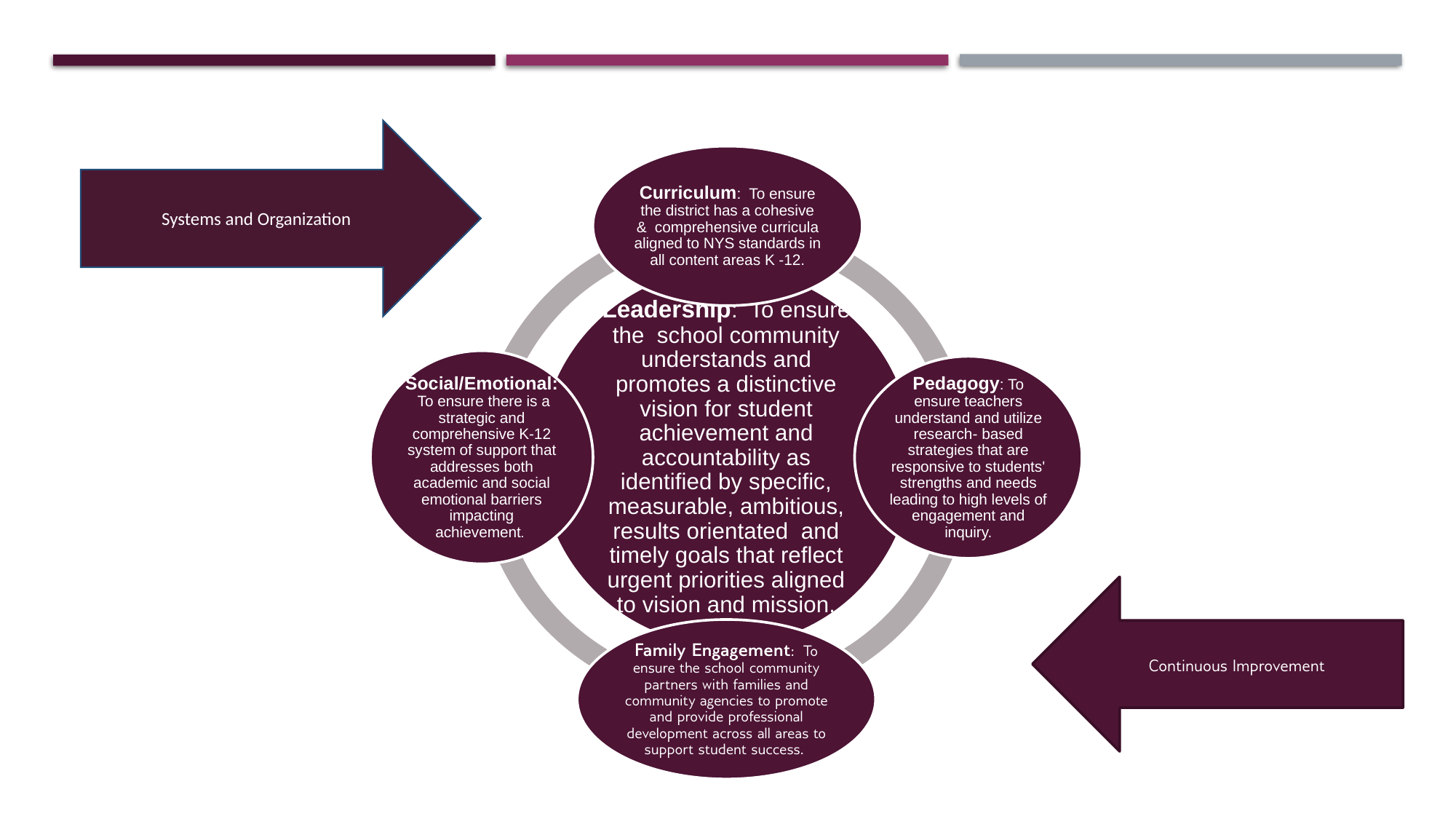

Systems and Organization

Leadership:  To ensure the  school community understands and promotes a distinctive vision for student achievement and accountability as identified by specific, measurable, ambitious, results orientated  and timely goals that reflect urgent priorities aligned to vision and mission.
Curriculum:  To ensure the district has a cohesive &  comprehensive curricula aligned to NYS standards in all content areas K -12.
Pedagogy: To ensure teachers understand and utilize research- based strategies that are responsive to students' strengths and needs leading to high levels of engagement and inquiry.
Family Engagement:  To ensure the school community partners with families and community agencies to promote and provide professional development across all areas to support student success.
Social/Emotional:  To ensure there is a strategic and comprehensive K-12 system of support that addresses both academic and social emotional barriers impacting achievement.
Continuous Improvement